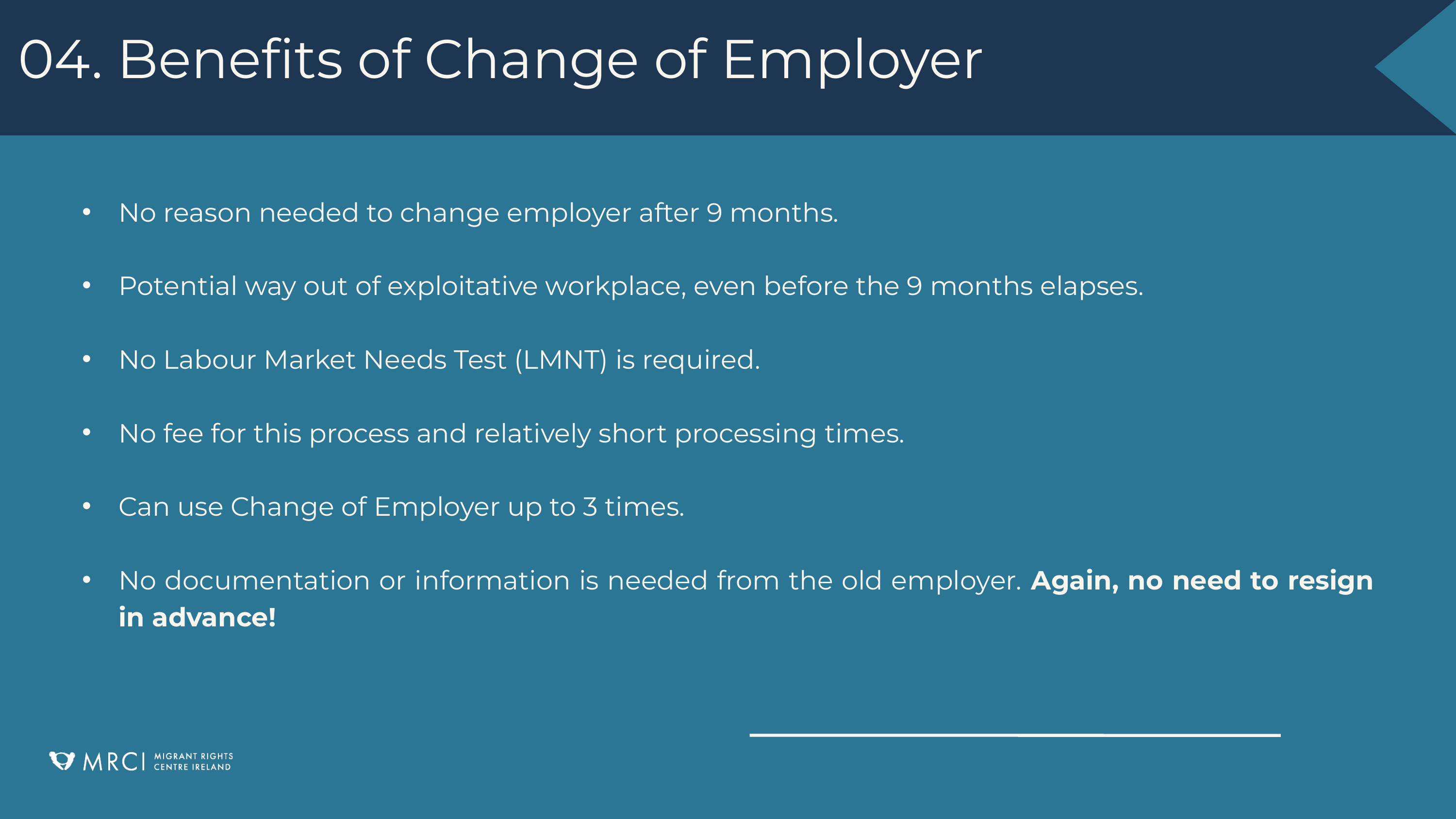

04. Benefits of Change of Employer

No reason needed to change employer after 9 months.

Potential way out of exploitative workplace, even before the 9 months elapses.

No Labour Market Needs Test (LMNT) is required.

No fee for this process and relatively short processing times.

Can use Change of Employer up to 3 times.

No documentation or information is needed from the old employer. Again, no need to resign in advance!